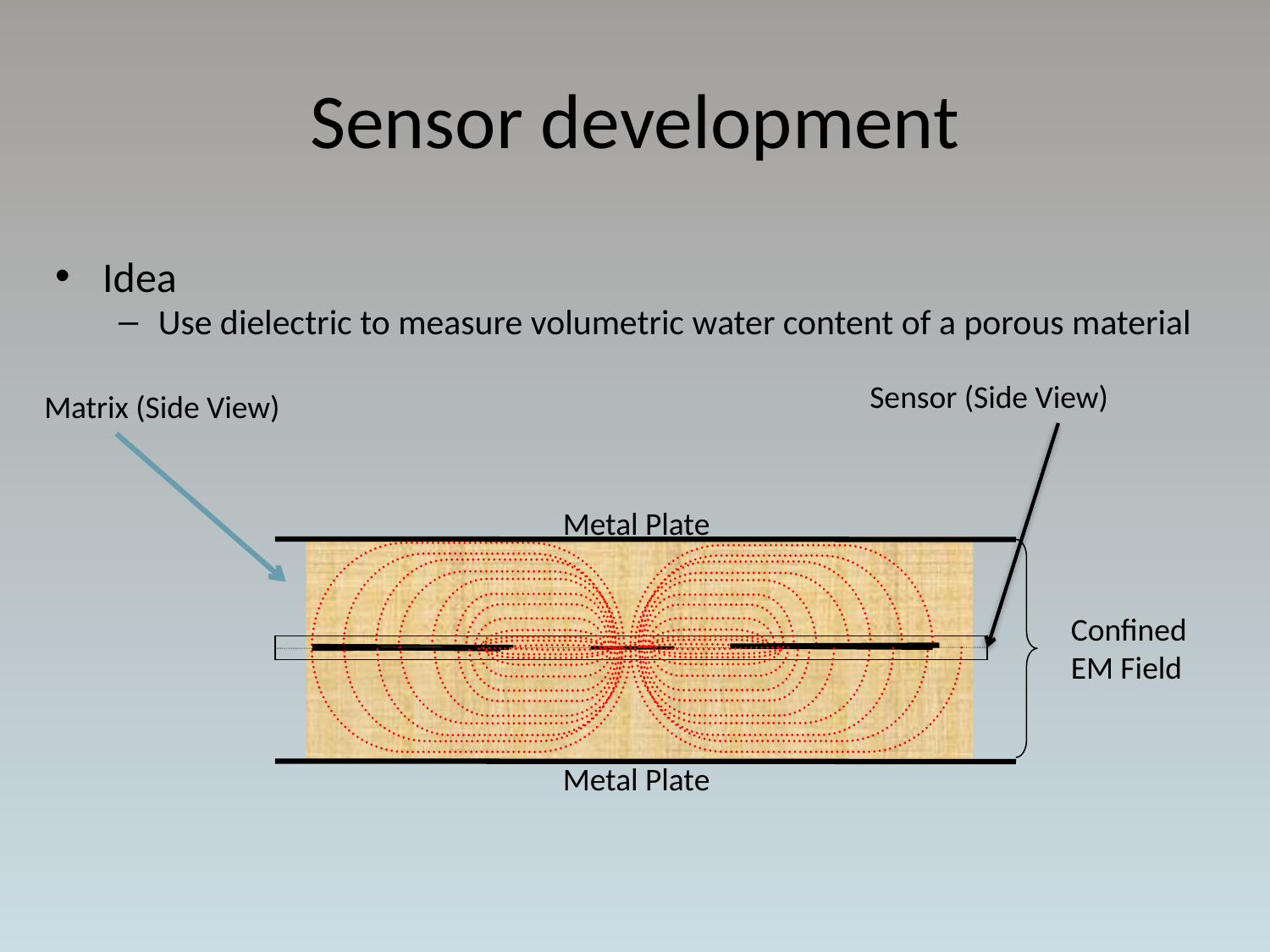

Sensor development
Idea
Use dielectric to measure volumetric water content of a porous material
Sensor (Side View)
Matrix (Side View)
Metal Plate

Confined EM Field

Metal Plate